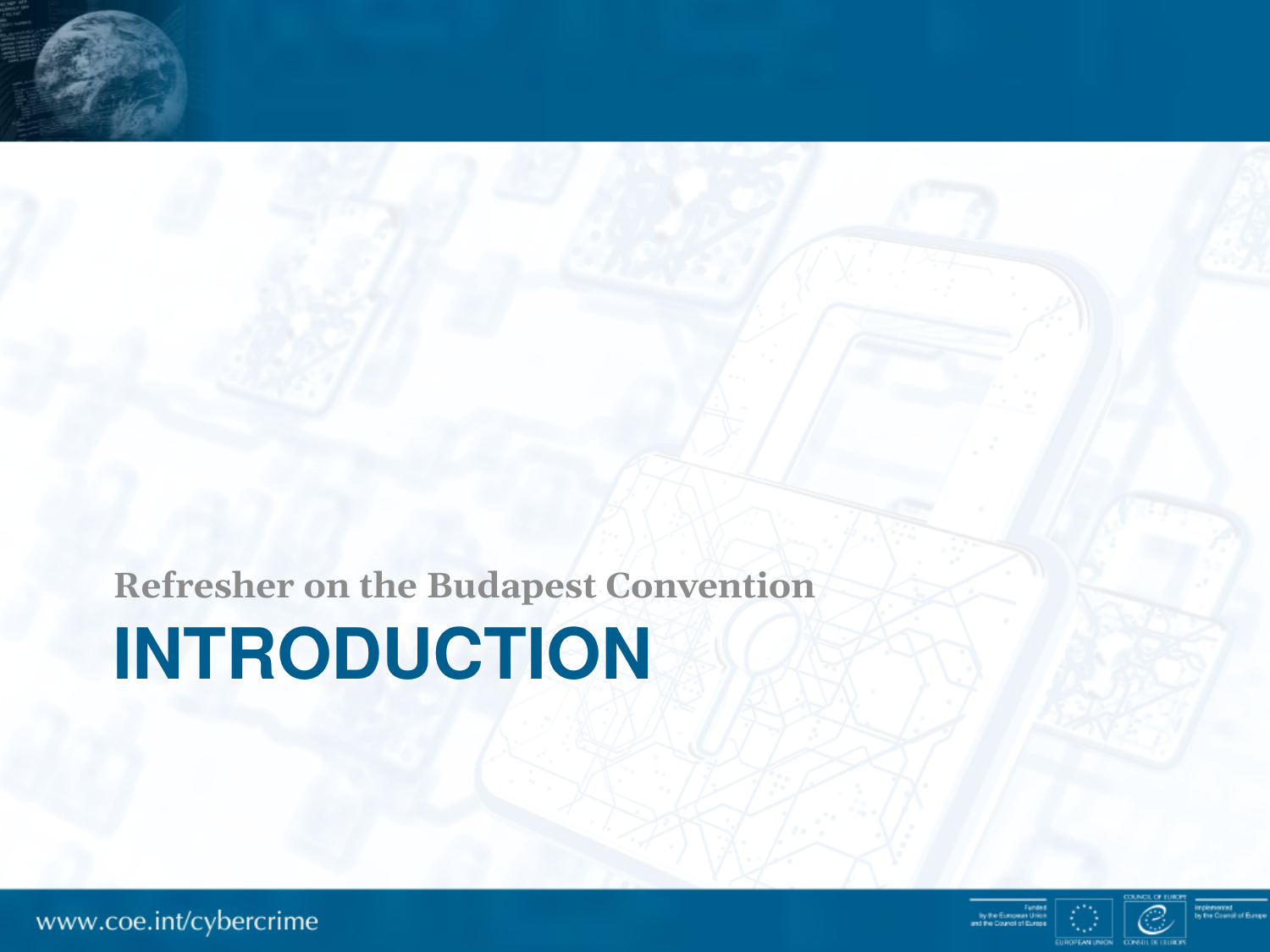

Refresher on the Budapest Convention
# Introduction